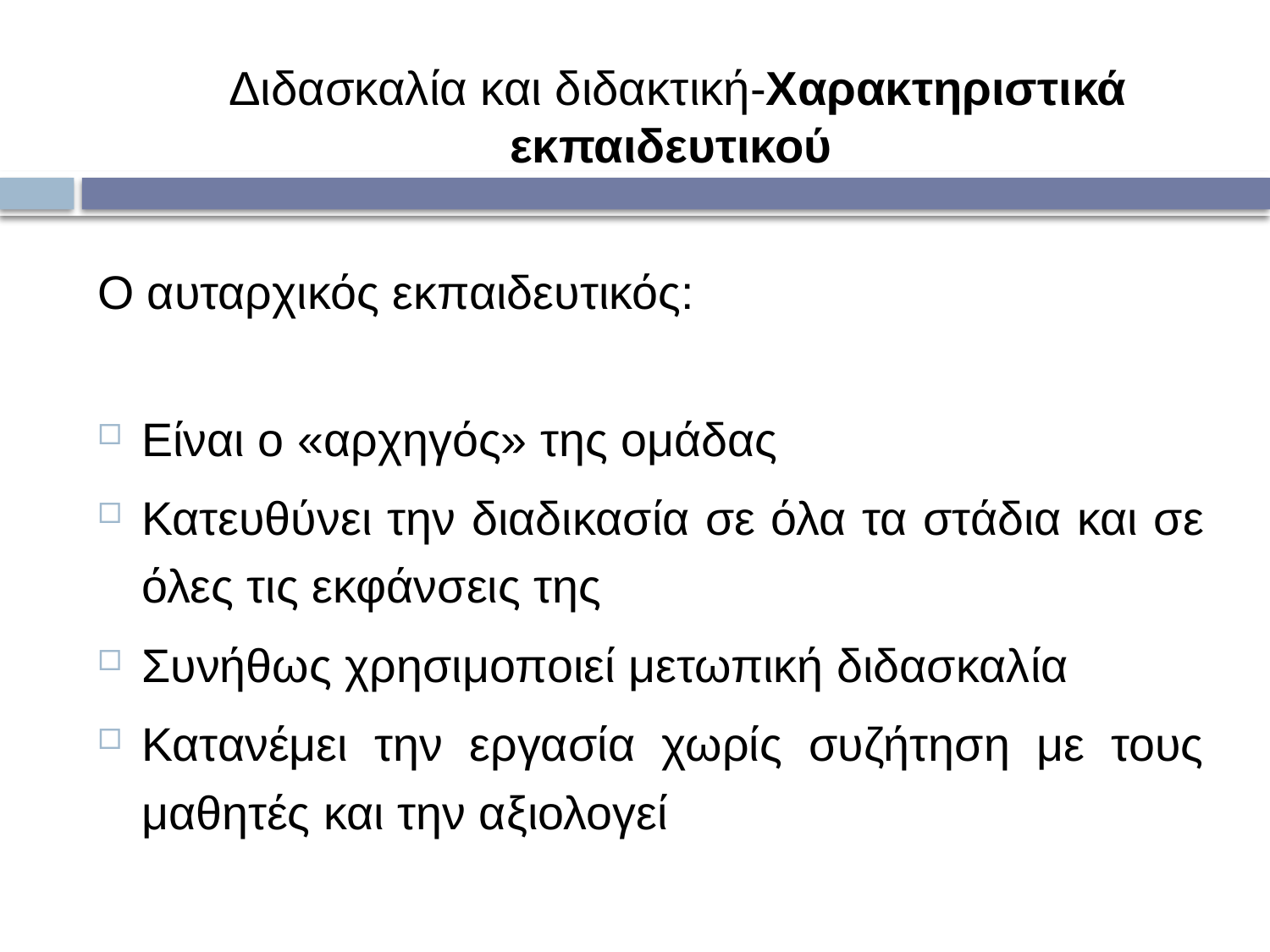

# Διδασκαλία και διδακτική-Χαρακτηριστικά εκπαιδευτικού
Ο αυταρχικός εκπαιδευτικός:

Είναι ο «αρχηγός» της ομάδας
Κατευθύνει την διαδικασία σε όλα τα στάδια και σε όλες τις εκφάνσεις της
Συνήθως χρησιμοποιεί μετωπική διδασκαλία
Κατανέμει την εργασία χωρίς συζήτηση με τους μαθητές και την αξιολογεί